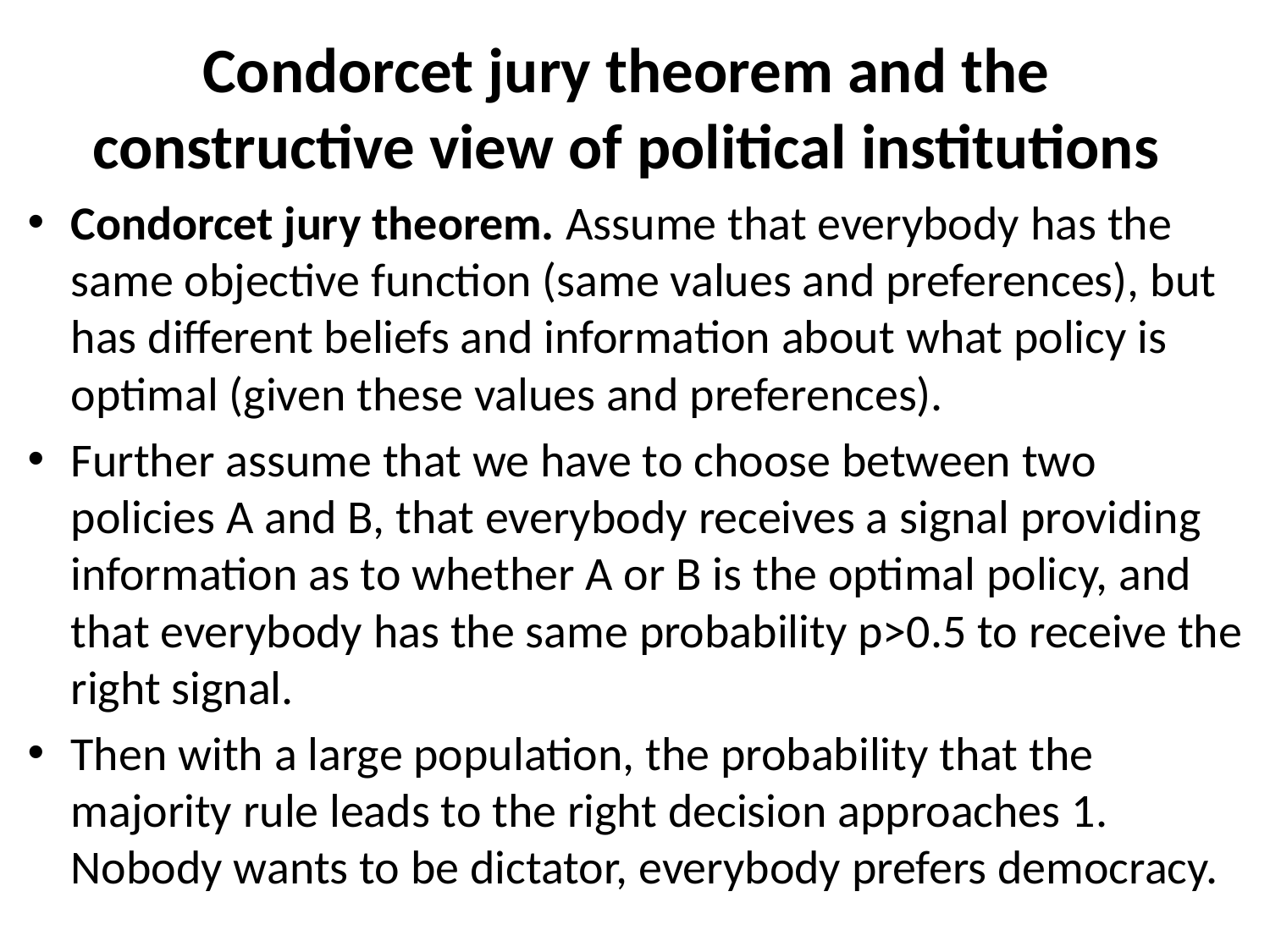

# Condorcet jury theorem and the constructive view of political institutions
Condorcet jury theorem. Assume that everybody has the same objective function (same values and preferences), but has different beliefs and information about what policy is optimal (given these values and preferences).
Further assume that we have to choose between two policies A and B, that everybody receives a signal providing information as to whether A or B is the optimal policy, and that everybody has the same probability p>0.5 to receive the right signal.
Then with a large population, the probability that the majority rule leads to the right decision approaches 1. Nobody wants to be dictator, everybody prefers democracy.